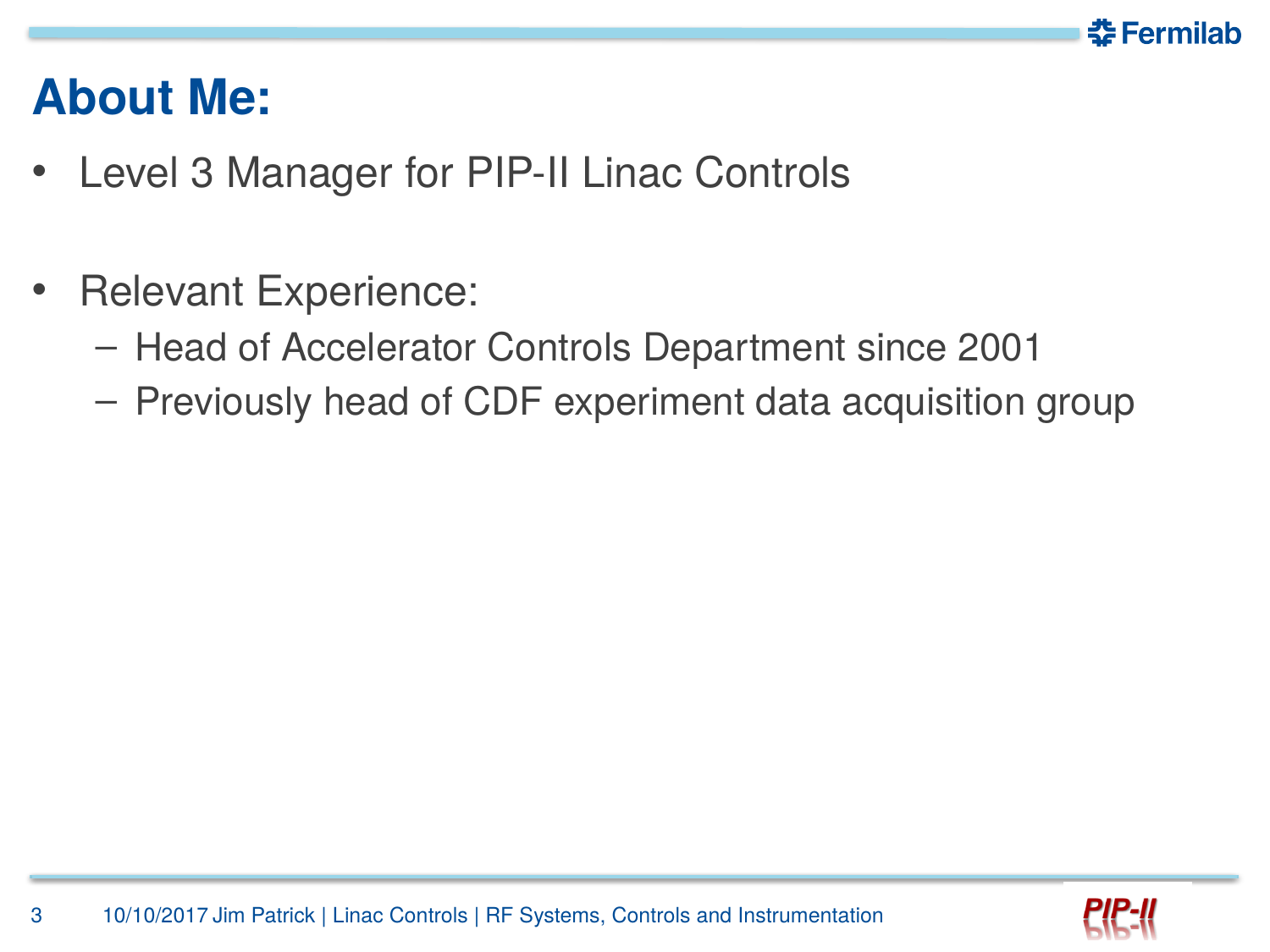

# About Me:
Level 3 Manager for PIP-II Linac Controls

Relevant Experience:
Head of Accelerator Controls Department since 2001
Previously head of CDF experiment data acquisition group

3
10/10/2017

Jim Patrick | Linac Controls | RF Systems, Controls and Instrumentation